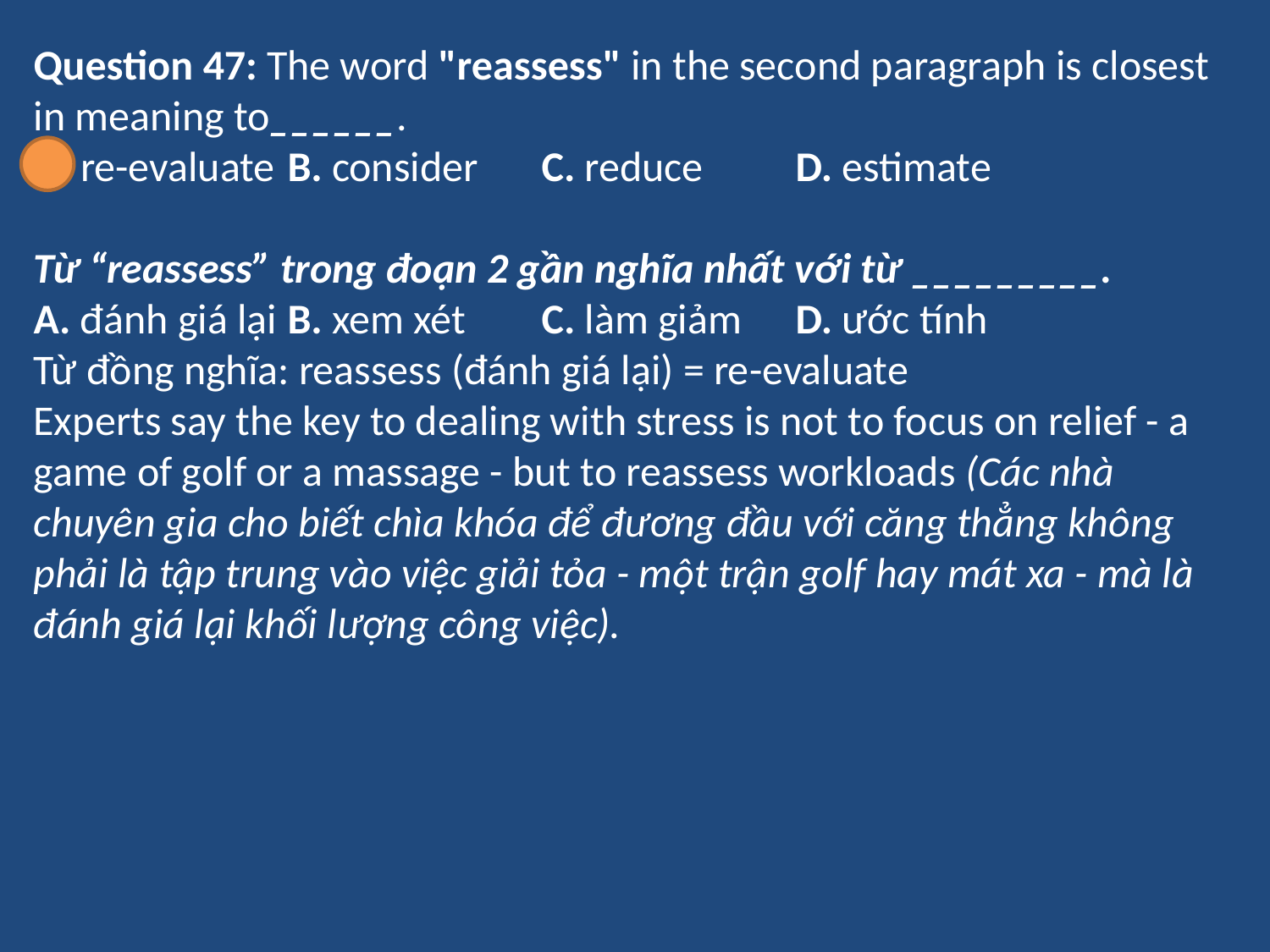

Question 47: The word "reassess" in the second paragraph is closest in meaning to______.
A. re-evaluate	B. consider	C. reduce	D. estimate

Từ “reassess” trong đoạn 2 gần nghĩa nhất với từ _________.
A. đánh giá lại 	B. xem xét 	C. làm giảm 	D. ước tính
Từ đồng nghĩa: reassess (đánh giá lại) = re-evaluate
Experts say the key to dealing with stress is not to focus on relief - a game of golf or a massage - but to reassess workloads (Các nhà chuyên gia cho biết chìa khóa để đương đầu với căng thẳng không phải là tập trung vào việc giải tỏa - một trận golf hay mát xa - mà là đánh giá lại khối lượng công việc).